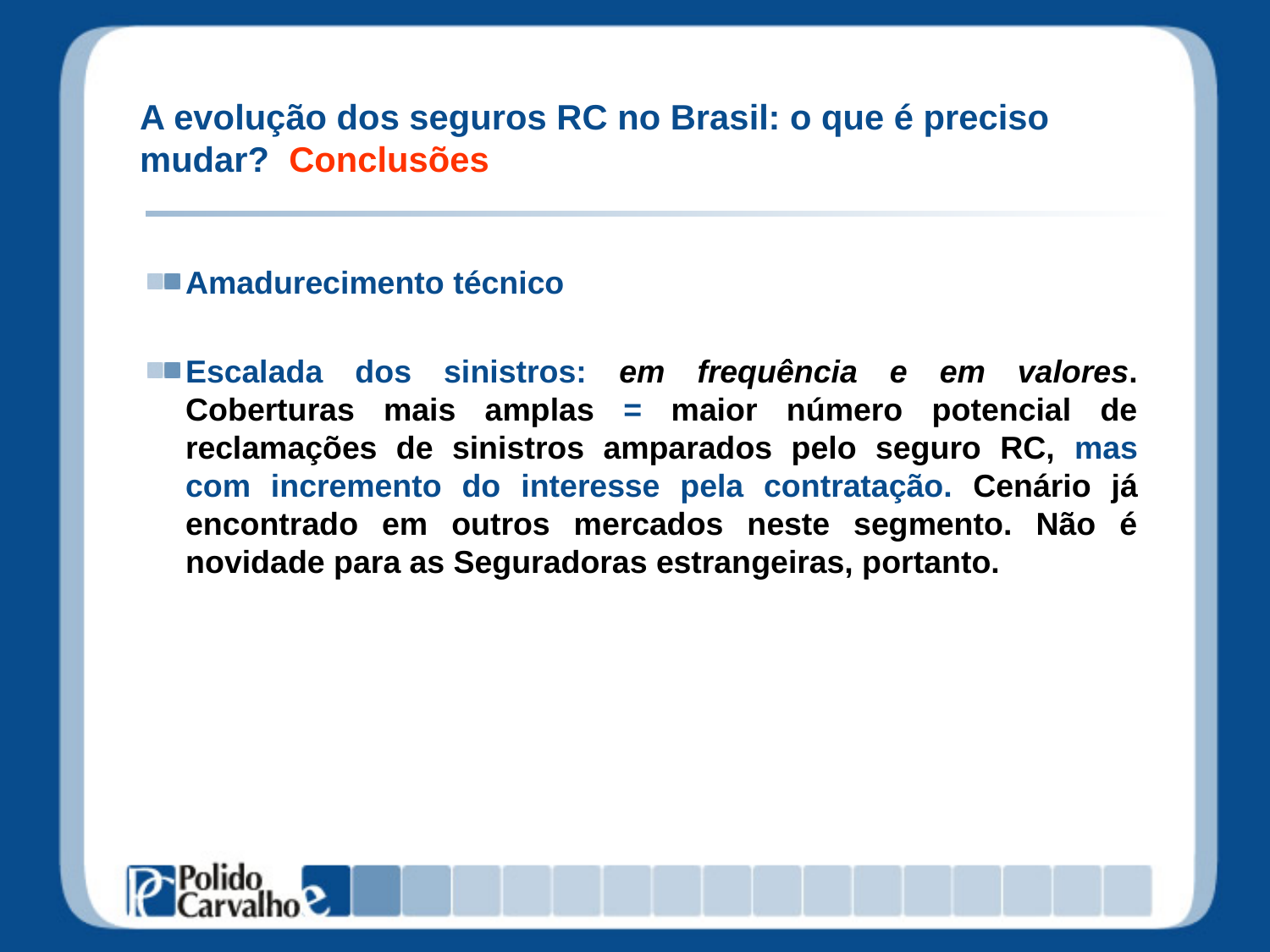

# A evolução dos seguros RC no Brasil: o que é preciso mudar?  Conclusões
Amadurecimento técnico

Escalada dos sinistros: em frequência e em valores. Coberturas mais amplas = maior número potencial de reclamações de sinistros amparados pelo seguro RC, mas com incremento do interesse pela contratação. Cenário já encontrado em outros mercados neste segmento. Não é novidade para as Seguradoras estrangeiras, portanto.